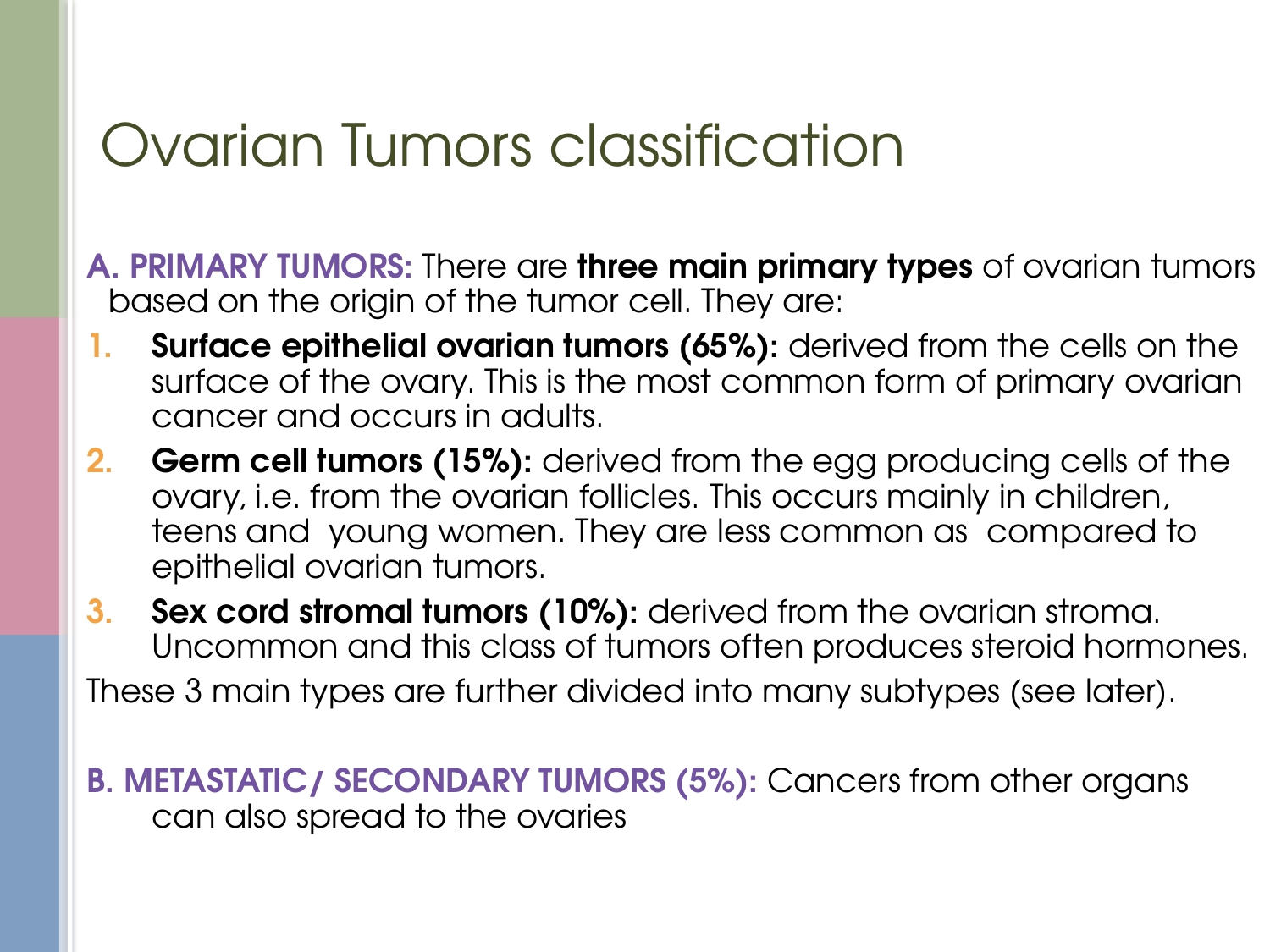

# Ovarian Tumors classification
A. PRIMARY TUMORS: There are three main primary types of ovarian tumors based on the origin of the tumor cell. They are:
Surface epithelial ovarian tumors (65%): derived from the cells on the surface of the ovary. This is the most common form of primary ovarian cancer and occurs in adults.
Germ cell tumors (15%): derived from the egg producing cells of the ovary, i.e. from the ovarian follicles. This occurs mainly in children, teens and  young women. They are less common as  compared to epithelial ovarian tumors.
Sex cord stromal tumors (10%): derived from the ovarian stroma. Uncommon and this class of tumors often produces steroid hormones.
These 3 main types are further divided into many subtypes (see later).

B. METASTATIC/ SECONDARY TUMORS (5%): Cancers from other organs can also spread to the ovaries